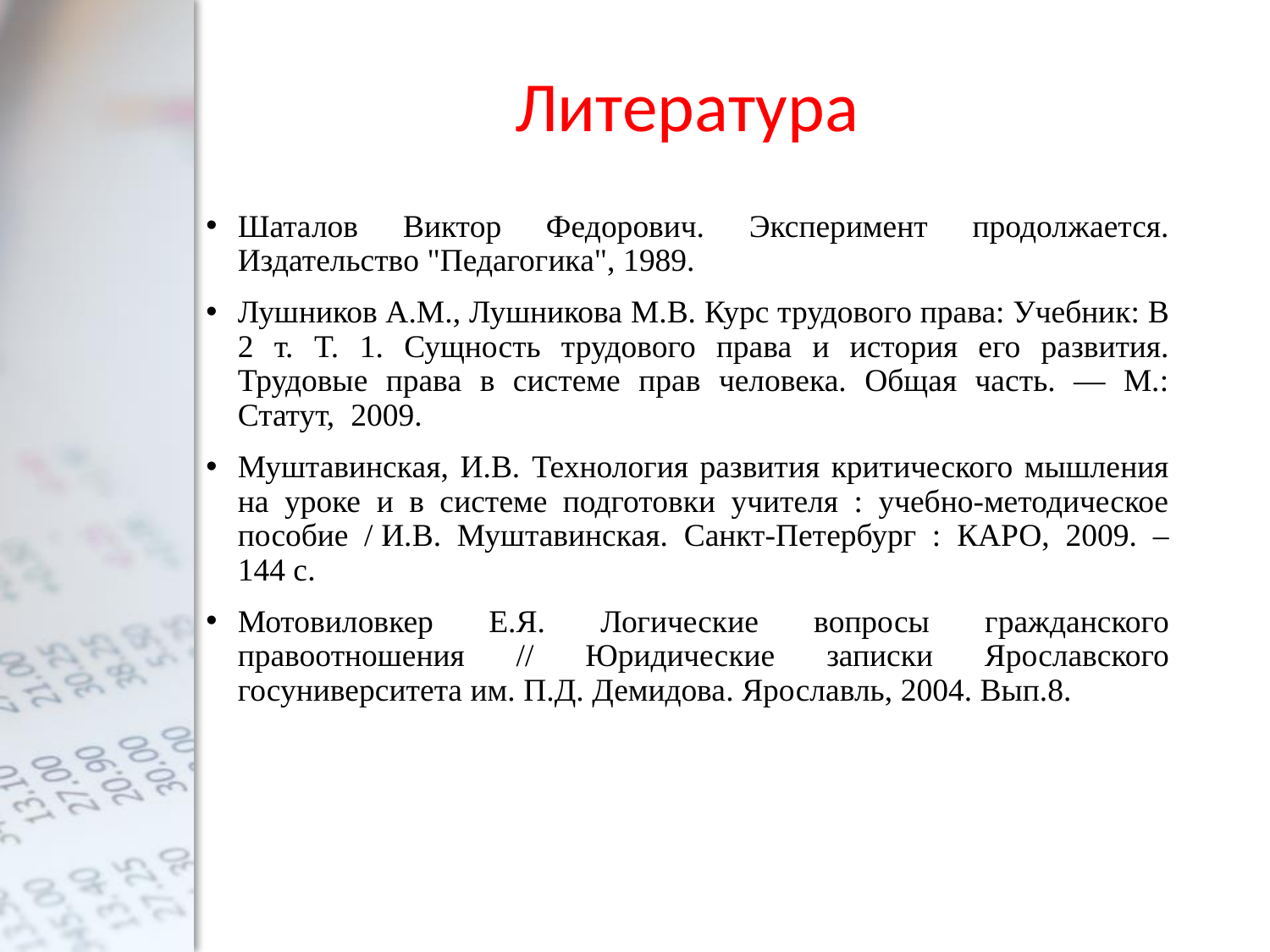

# Литература
Шаталов Виктор Федорович. Эксперимент продолжается. Издательство "Педагогика", 1989.
Лушников А.М., Лушникова М.В. Курс трудового права: Учебник: В 2 т. T. 1. Сущность трудового права и история его развития. Трудовые права в системе прав человека. Общая часть. — М.: Статут,  2009.
Муштавинская, И.В. Технология развития критического мышления на уроке и в системе подготовки учителя : учебно-методическое пособие / И.В. Муштавинская. Санкт-Петербург : КАРО, 2009. – 144 с.
Мотовиловкер Е.Я. Логические вопросы гражданского правоотношения // Юридические записки Ярославского госуниверситета им. П.Д. Демидова. Ярославль, 2004. Вып.8.